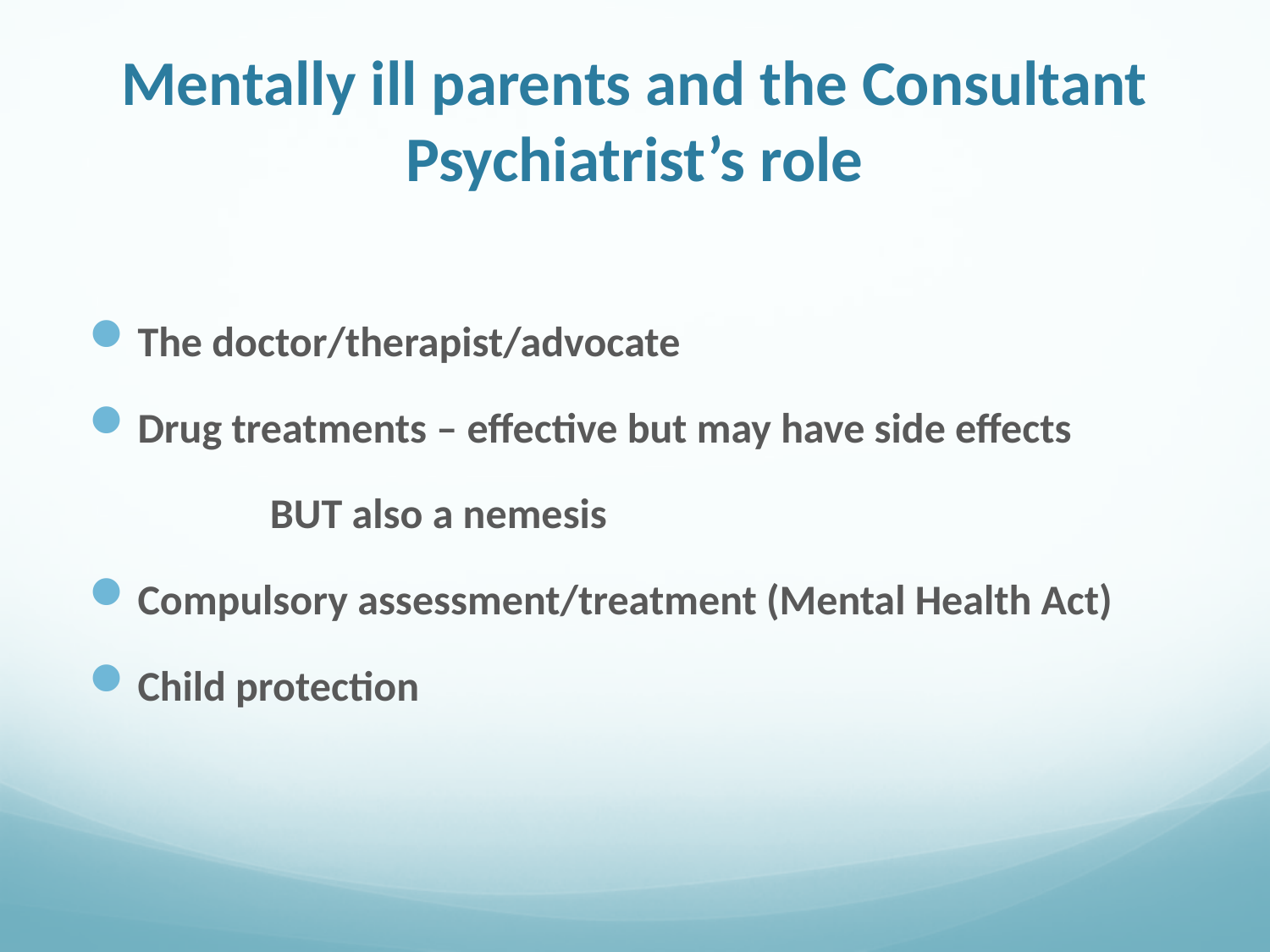

# Mentally ill parents and the Consultant Psychiatrist’s role

The doctor/therapist/advocate
Drug treatments – effective but may have side effects
                   BUT also a nemesis
Compulsory assessment/treatment (Mental Health Act)
Child protection